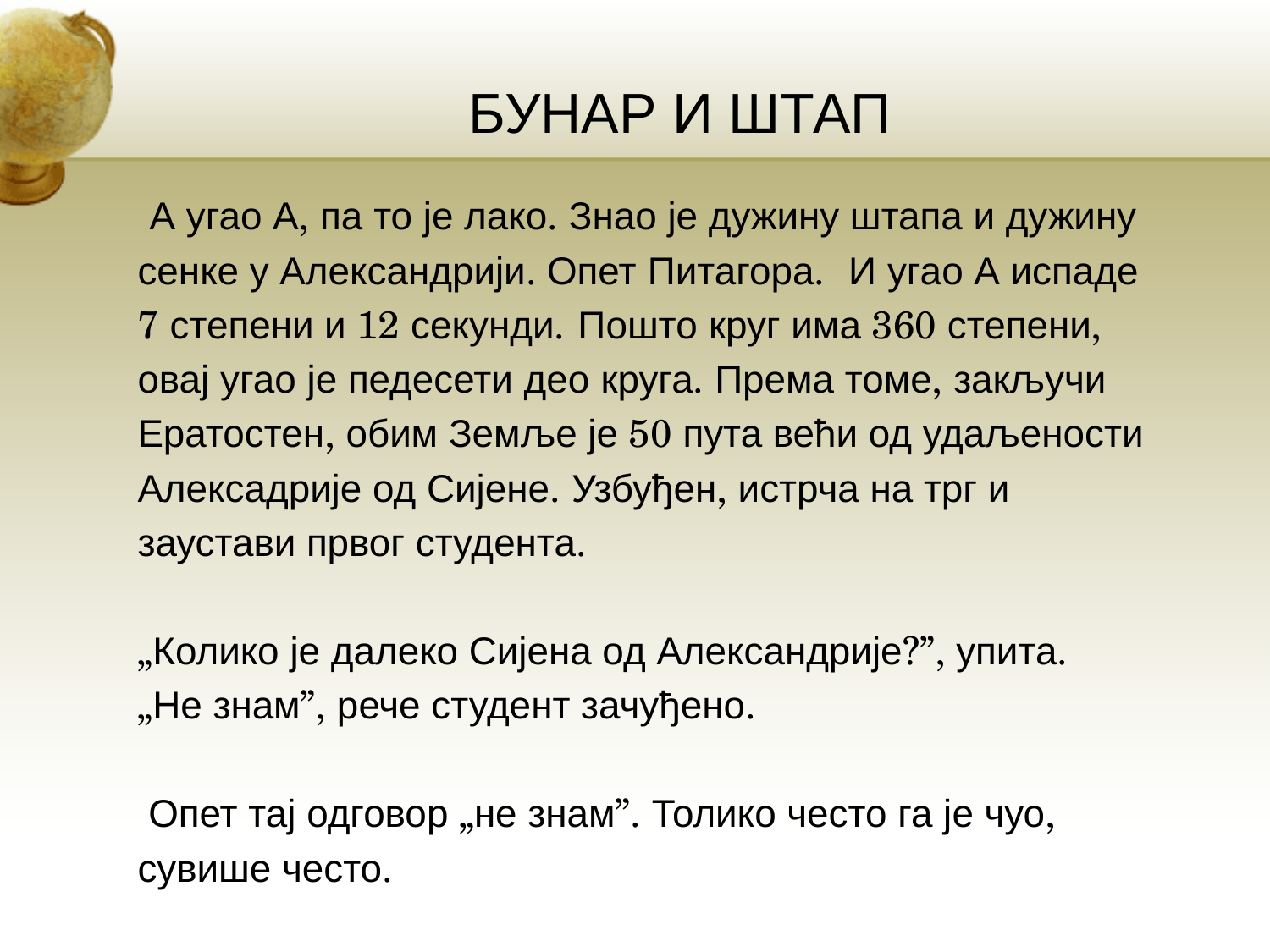

# БУНАР И ШТАП
 А угао А, па то је лако. Знао је дужину штапа и дужину
сенке у Александрији. Опет Питагора.  И угао А испаде
7 степени и 12 секунди. Пошто круг има 360 степени,
овај угао је педесети део круга. Према томе, закључи
Ератостен, обим Земље је 50 пута већи од удаљености
Алексадрије од Сијене. Узбуђен, истрча на трг и
заустави првог студента.

„Колико је далеко Сијена од Александрије?”, упита.
„Не знам”, рече студент зачуђено.

 Опет тај одговор „не знам”. Толико често га је чуо,
сувише често.